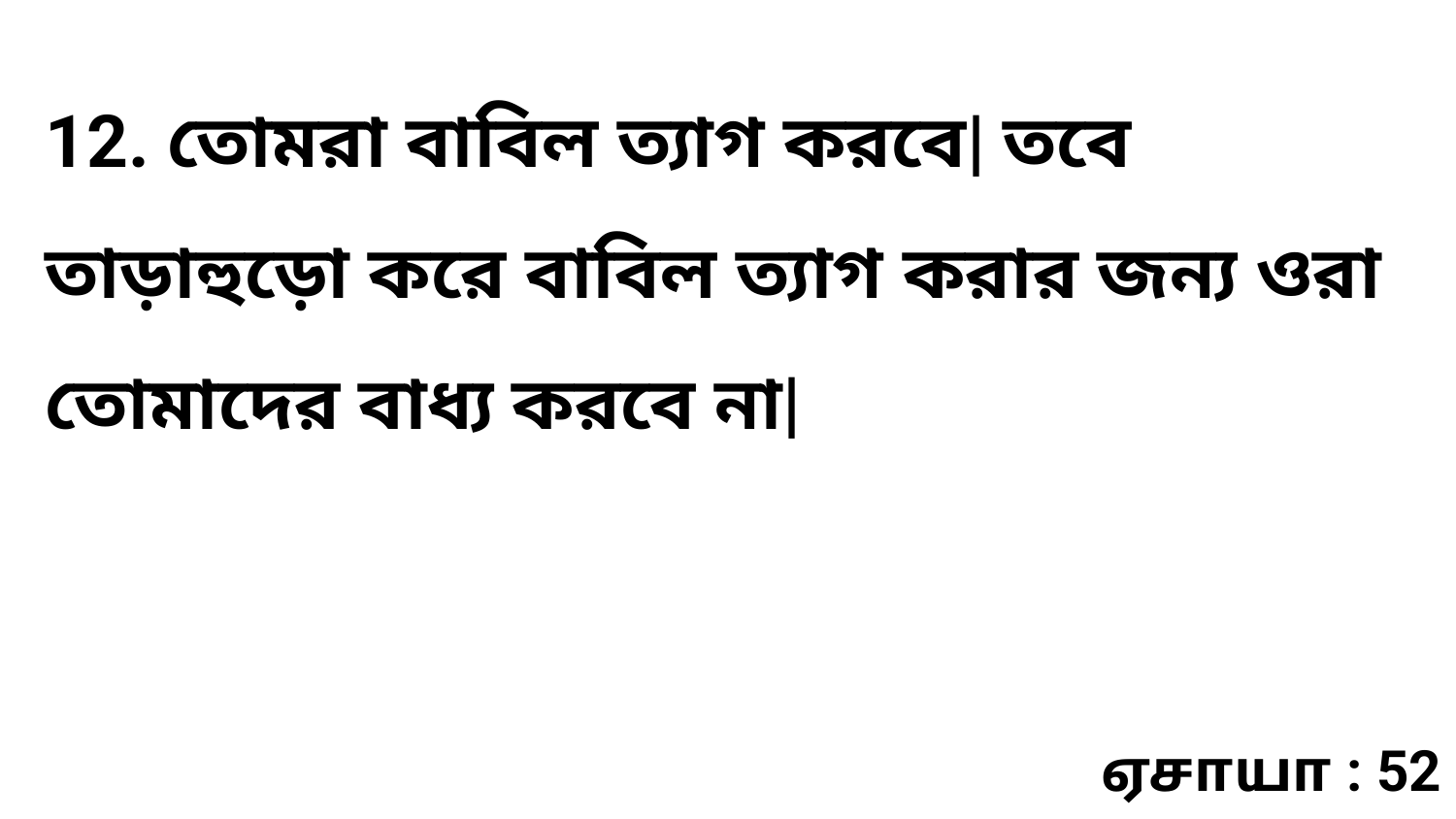

12. তোমরা বাবিল ত্যাগ করবে| তবে তাড়াহুড়ো করে বাবিল ত্যাগ করার জন্য ওরা তোমাদের বাধ্য করবে না|
ஏசாயா : 52